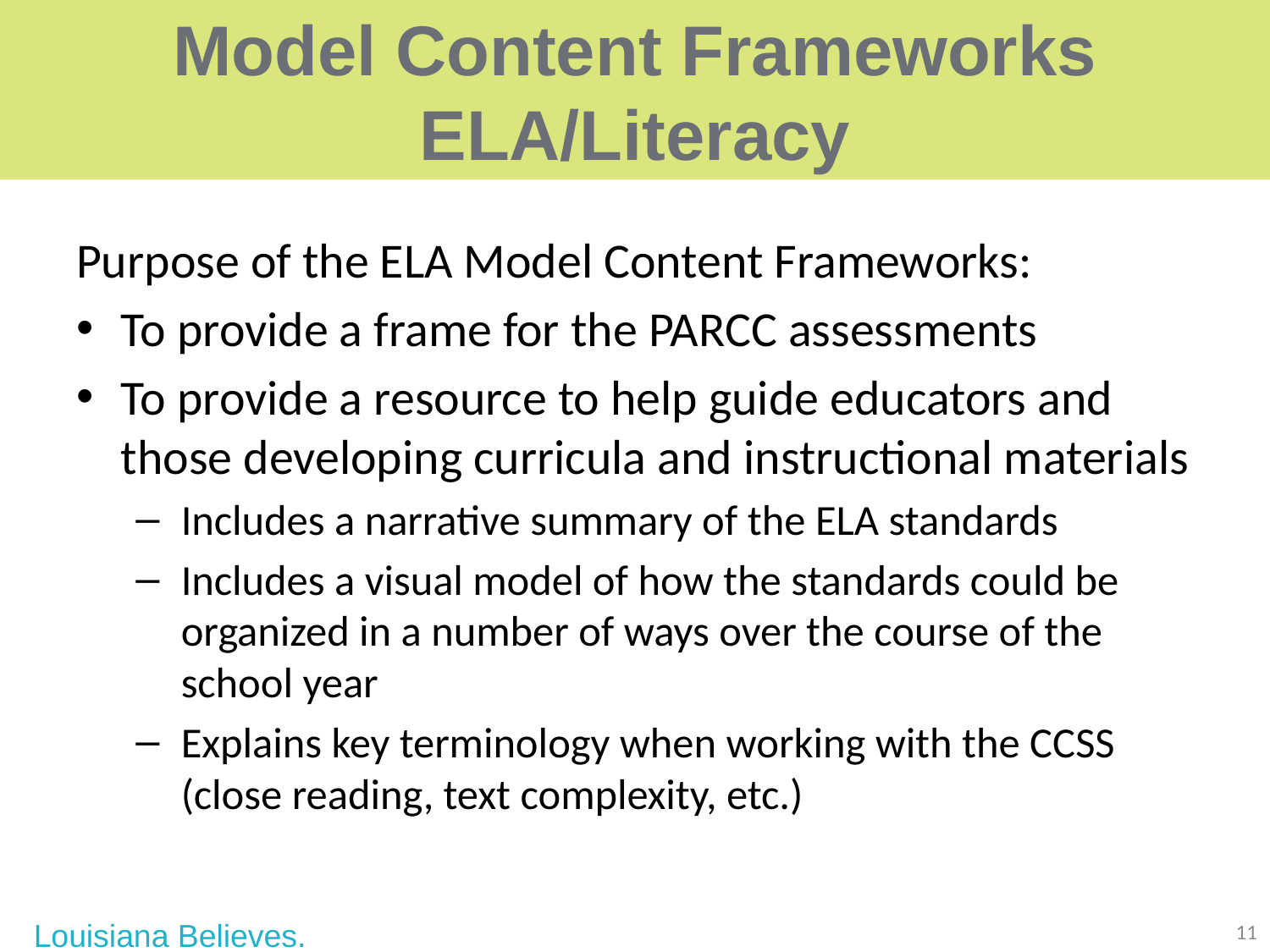

# Model Content Frameworks ELA/Literacy
Purpose of the ELA Model Content Frameworks:
To provide a frame for the PARCC assessments
To provide a resource to help guide educators and those developing curricula and instructional materials
Includes a narrative summary of the ELA standards
Includes a visual model of how the standards could be organized in a number of ways over the course of the school year
Explains key terminology when working with the CCSS (close reading, text complexity, etc.)
Louisiana Believes.
11